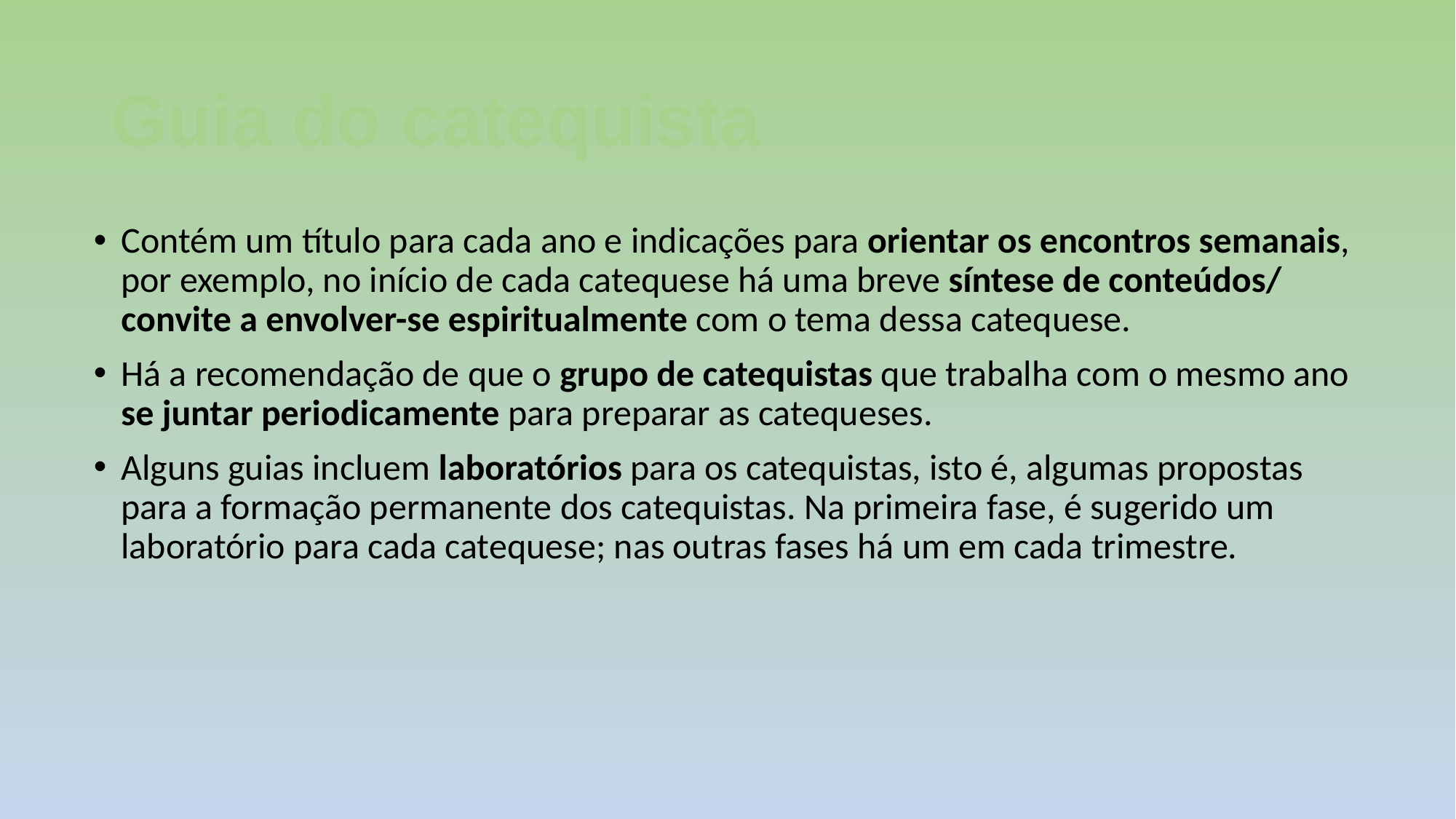

# Guia do catequista
Contém um título para cada ano e indicações para orientar os encontros semanais, por exemplo, no início de cada catequese há uma breve síntese de conteúdos/ convite a envolver-se espiritualmente com o tema dessa catequese.
Há a recomendação de que o grupo de catequistas que trabalha com o mesmo ano se juntar periodicamente para preparar as catequeses.
Alguns guias incluem laboratórios para os catequistas, isto é, algumas propostas para a formação permanente dos catequistas. Na primeira fase, é sugerido um laboratório para cada catequese; nas outras fases há um em cada trimestre.